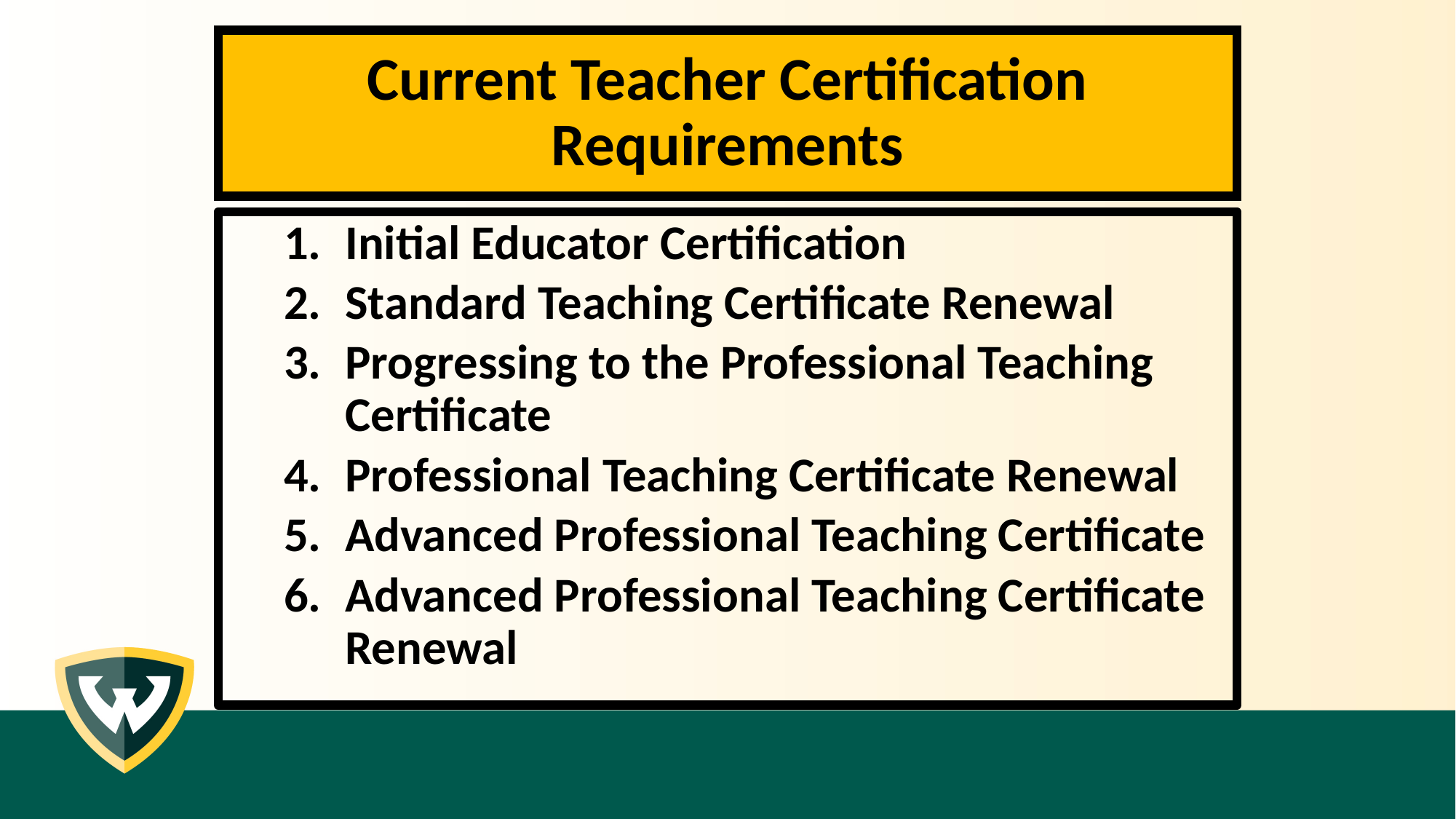

# Current Teacher Certification Requirements
Initial Educator Certification
Standard Teaching Certificate Renewal
Progressing to the Professional Teaching Certificate
Professional Teaching Certificate Renewal
Advanced Professional Teaching Certificate
Advanced Professional Teaching Certificate Renewal